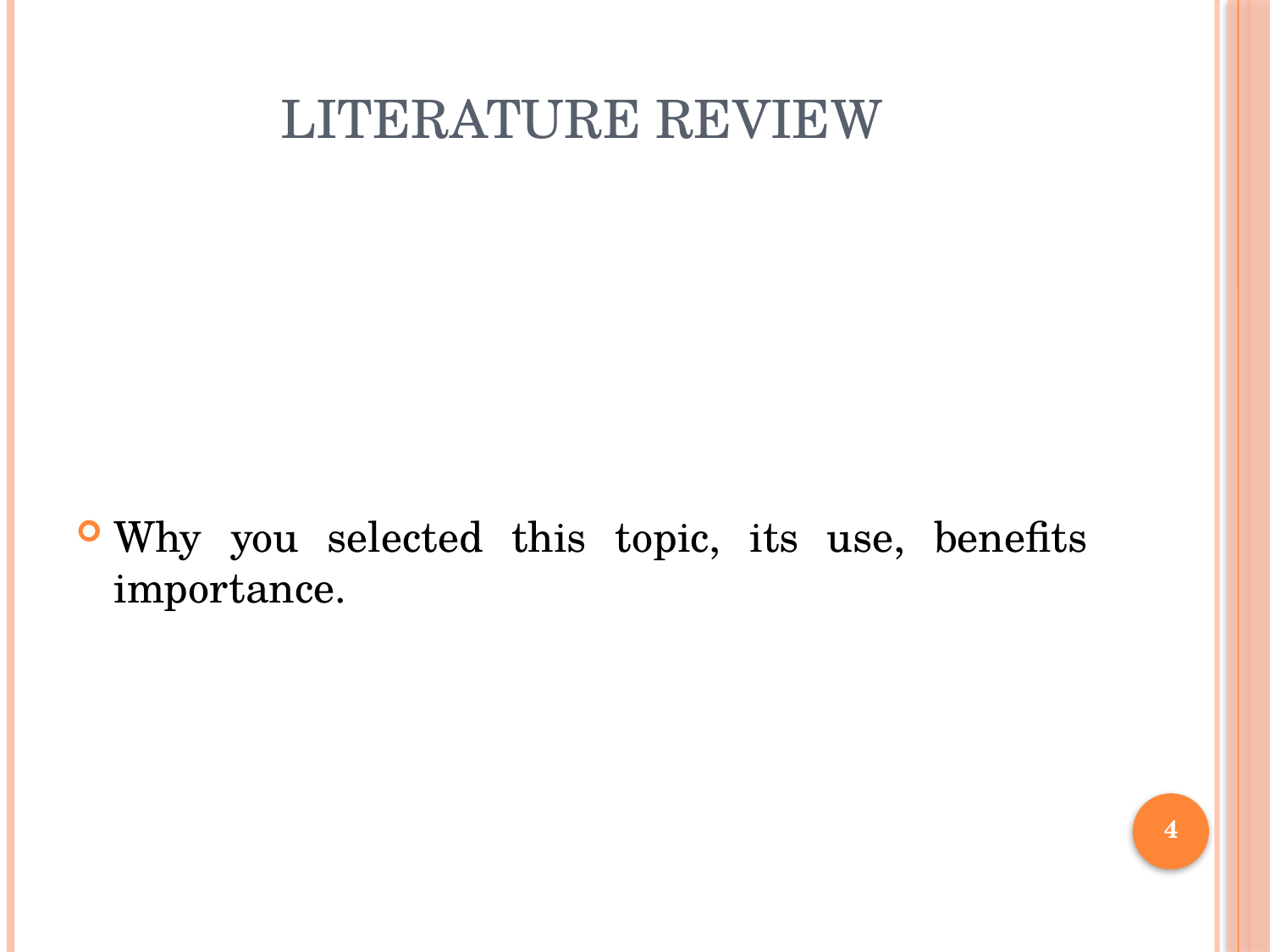

# Literature Review
Why you selected this topic, its use, benefits importance.
4